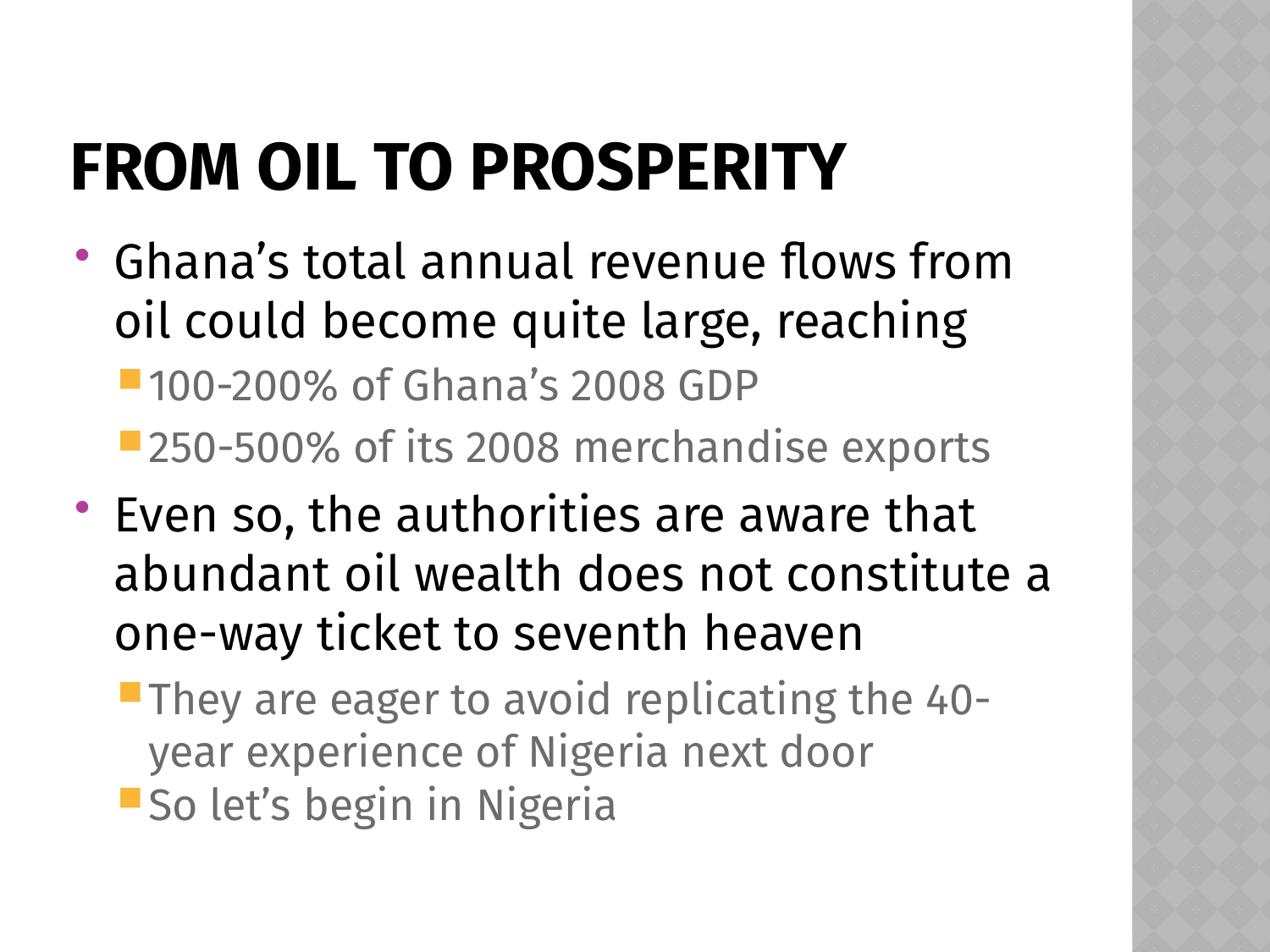

# From Oil to prosperity
Ghana’s total annual revenue flows from oil could become quite large, reaching
100-200% of Ghana’s 2008 GDP
250-500% of its 2008 merchandise exports
Even so, the authorities are aware that abundant oil wealth does not constitute a one-way ticket to seventh heaven
They are eager to avoid replicating the 40-year experience of Nigeria next door
So let’s begin in Nigeria